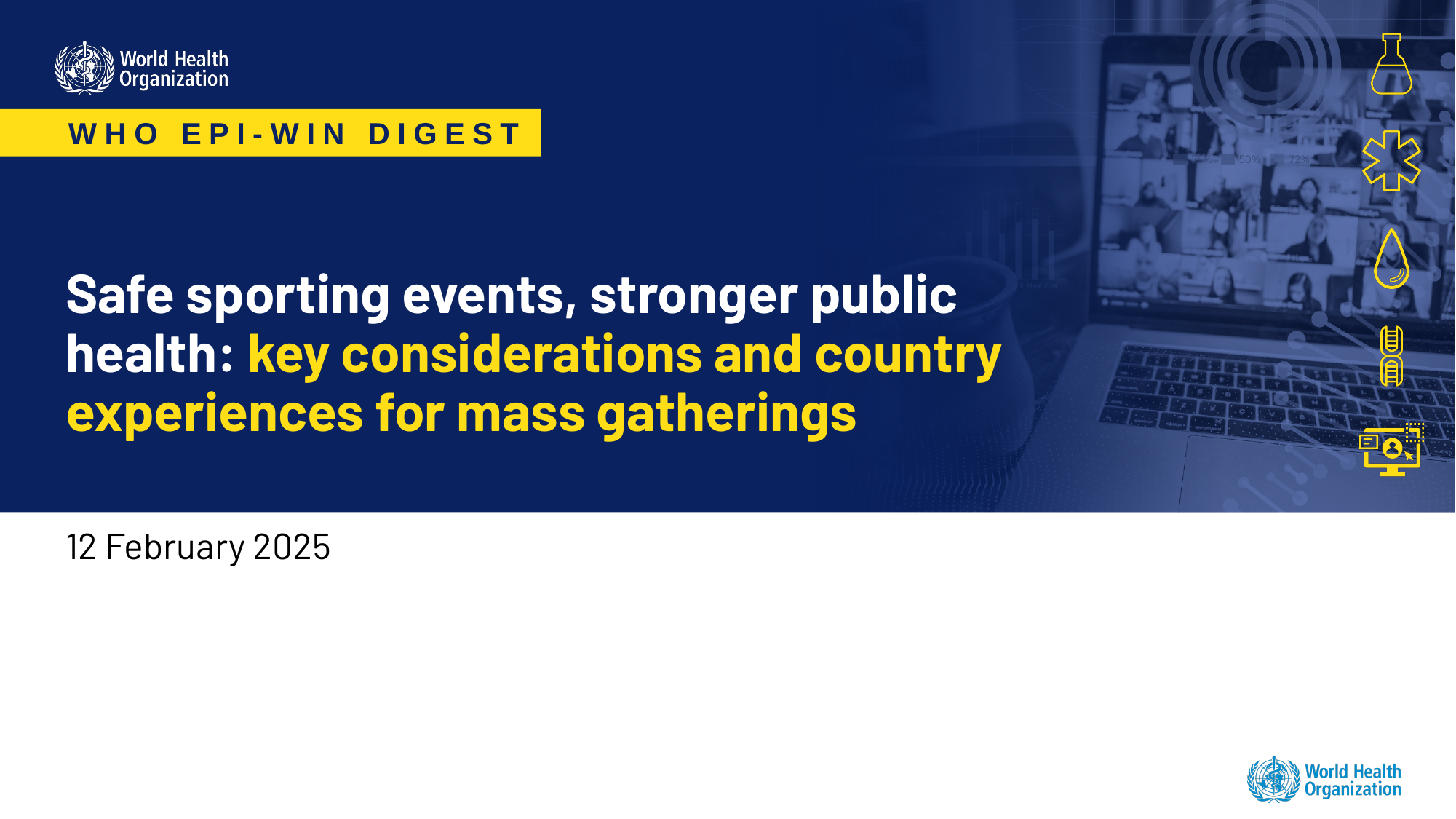

# Safe sporting events, stronger public health: key considerations and country experiences for mass gatherings
12 February 2025